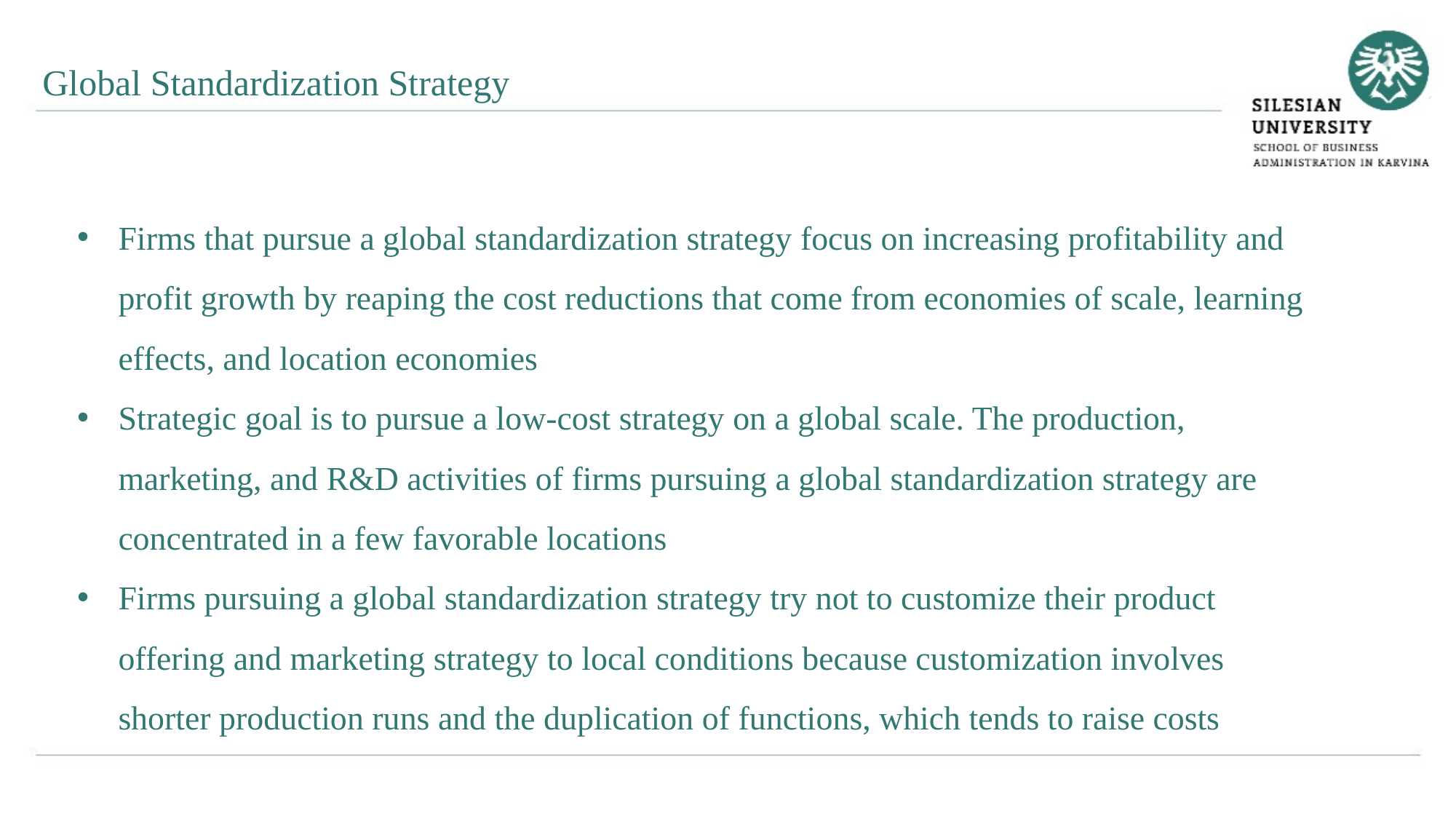

Global Standardization Strategy
Firms that pursue a global standardization strategy focus on increasing profitability and profit growth by reaping the cost reductions that come from economies of scale, learning effects, and location economies
Strategic goal is to pursue a low-cost strategy on a global scale. The production, marketing, and R&D activities of firms pursuing a global standardization strategy are concentrated in a few favorable locations
Firms pursuing a global standardization strategy try not to customize their product offering and marketing strategy to local conditions because customization involves shorter production runs and the duplication of functions, which tends to raise costs